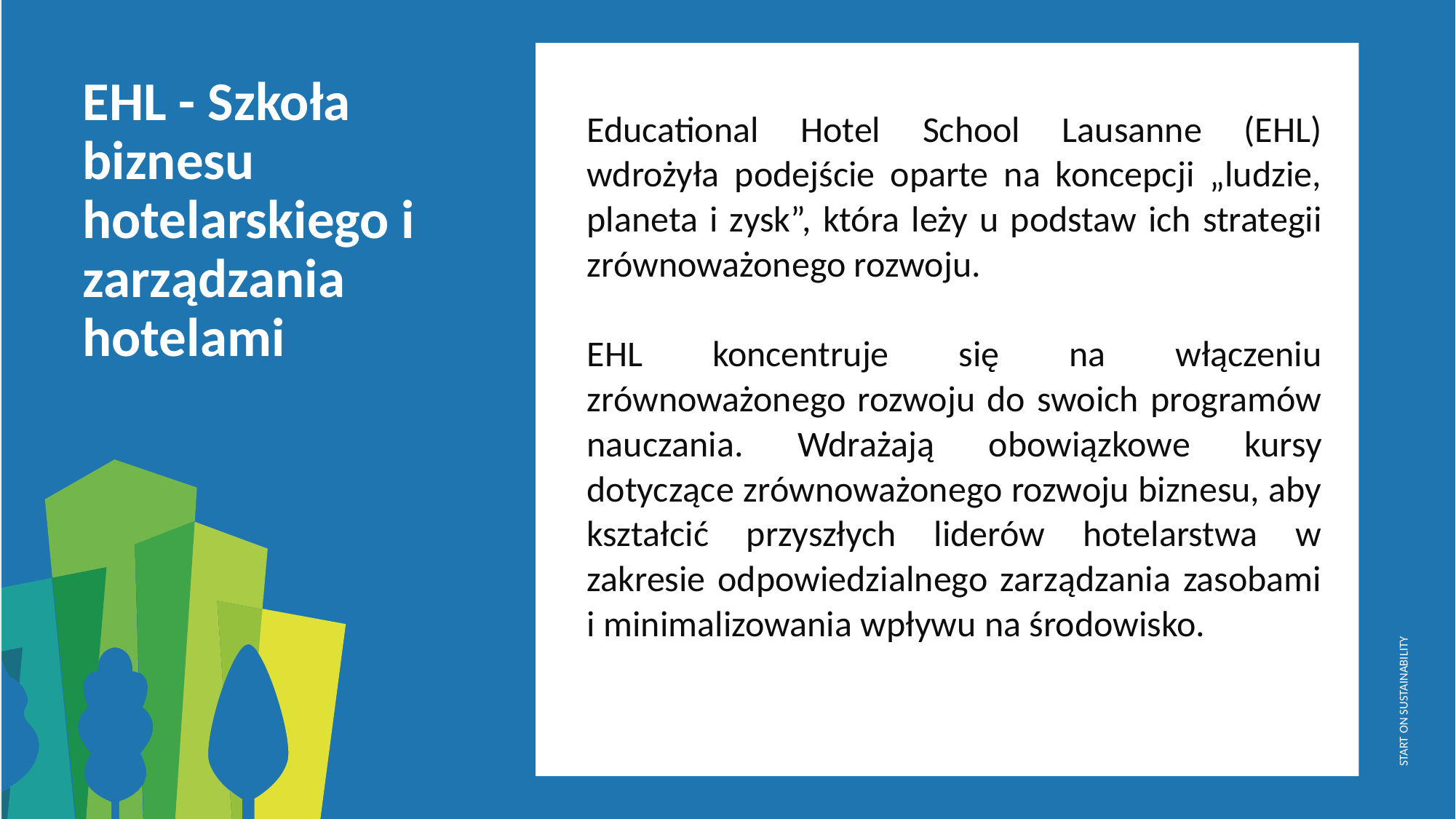

EHL - Szkoła biznesu hotelarskiego i zarządzania hotelami
Educational Hotel School Lausanne (EHL) wdrożyła podejście oparte na koncepcji „ludzie, planeta i zysk”, która leży u podstaw ich strategii zrównoważonego rozwoju.

EHL koncentruje się na włączeniu zrównoważonego rozwoju do swoich programów nauczania. Wdrażają obowiązkowe kursy dotyczące zrównoważonego rozwoju biznesu, aby kształcić przyszłych liderów hotelarstwa w zakresie odpowiedzialnego zarządzania zasobami i minimalizowania wpływu na środowisko.